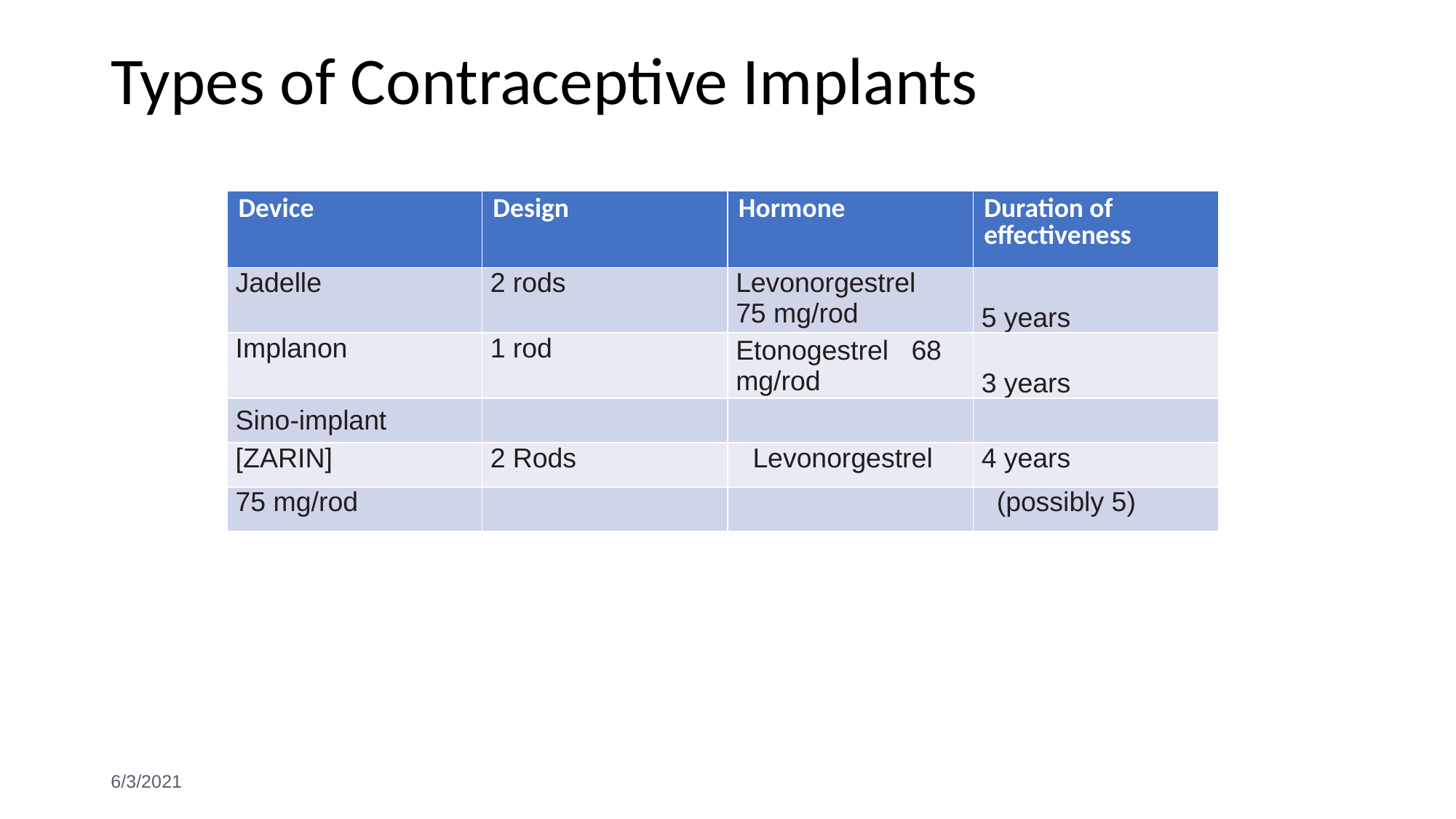

# Types of Contraceptive Implants
| Device | Design | Hormone | Duration of effectiveness |
| --- | --- | --- | --- |
| Jadelle | 2 rods | Levonorgestrel 75 mg/rod | 5 years |
| Implanon | 1 rod | Etonogestrel 68 mg/rod | 3 years |
| Sino-implant |  |  |  |
| [ZARIN] | 2 Rods | Levonorgestrel | 4 years |
| 75 mg/rod |  |  | (possibly 5) |
6/3/2021
64